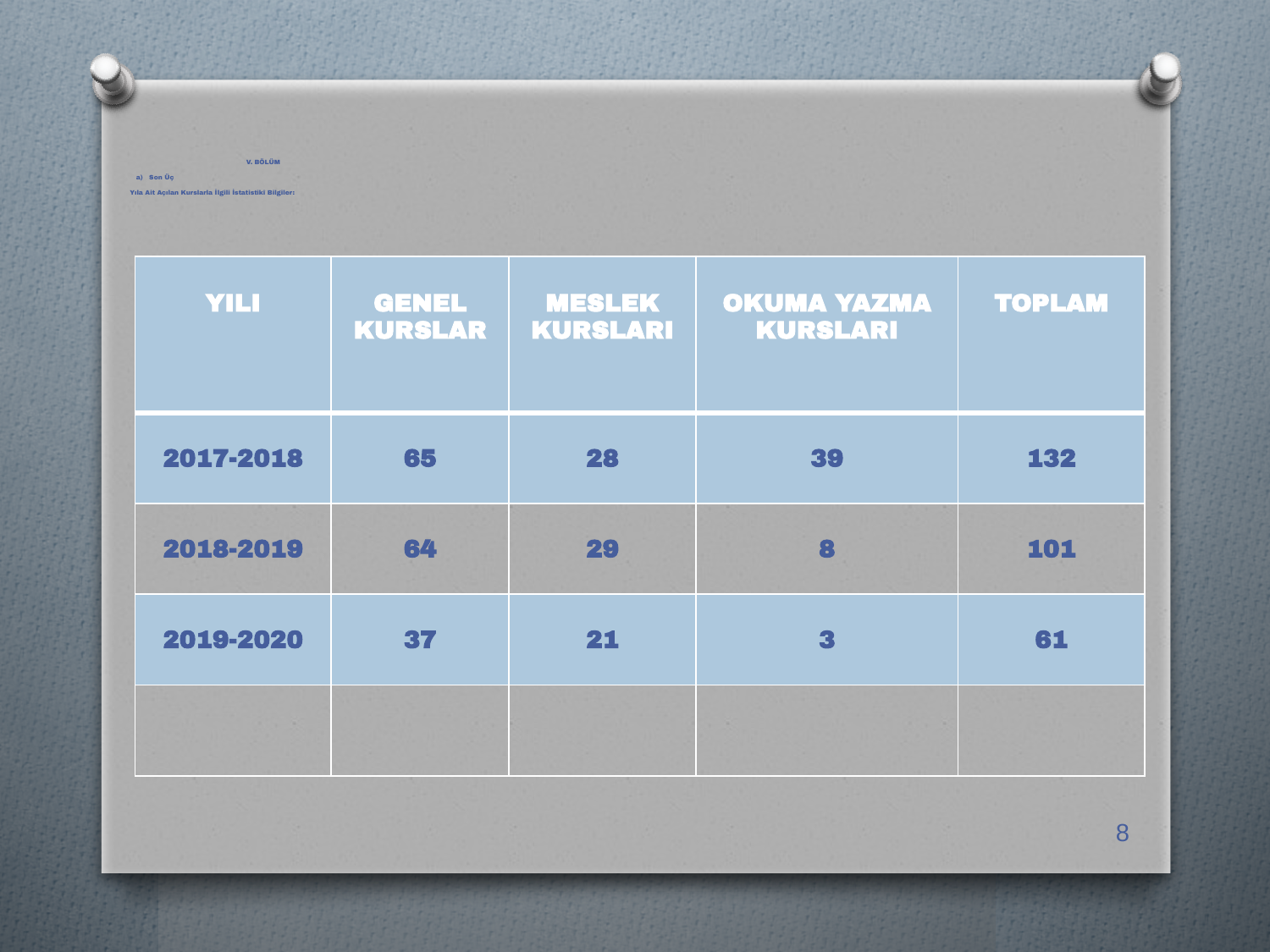

# V. BÖLÜM a)   Son Üç Yıla Ait Açılan Kurslarla İlgili İstatistikî Bilgiler:
| YILI | GENEL KURSLAR | MESLEK KURSLARI | OKUMA YAZMA KURSLARI | TOPLAM |
| --- | --- | --- | --- | --- |
| 2017-2018 | 65 | 28 | 39 | 132 |
| 2018-2019 | 64 | 29 | 8 | 101 |
| 2019-2020 | 37 | 21 | 3 | 61 |
|  |  |  |  |  |
8